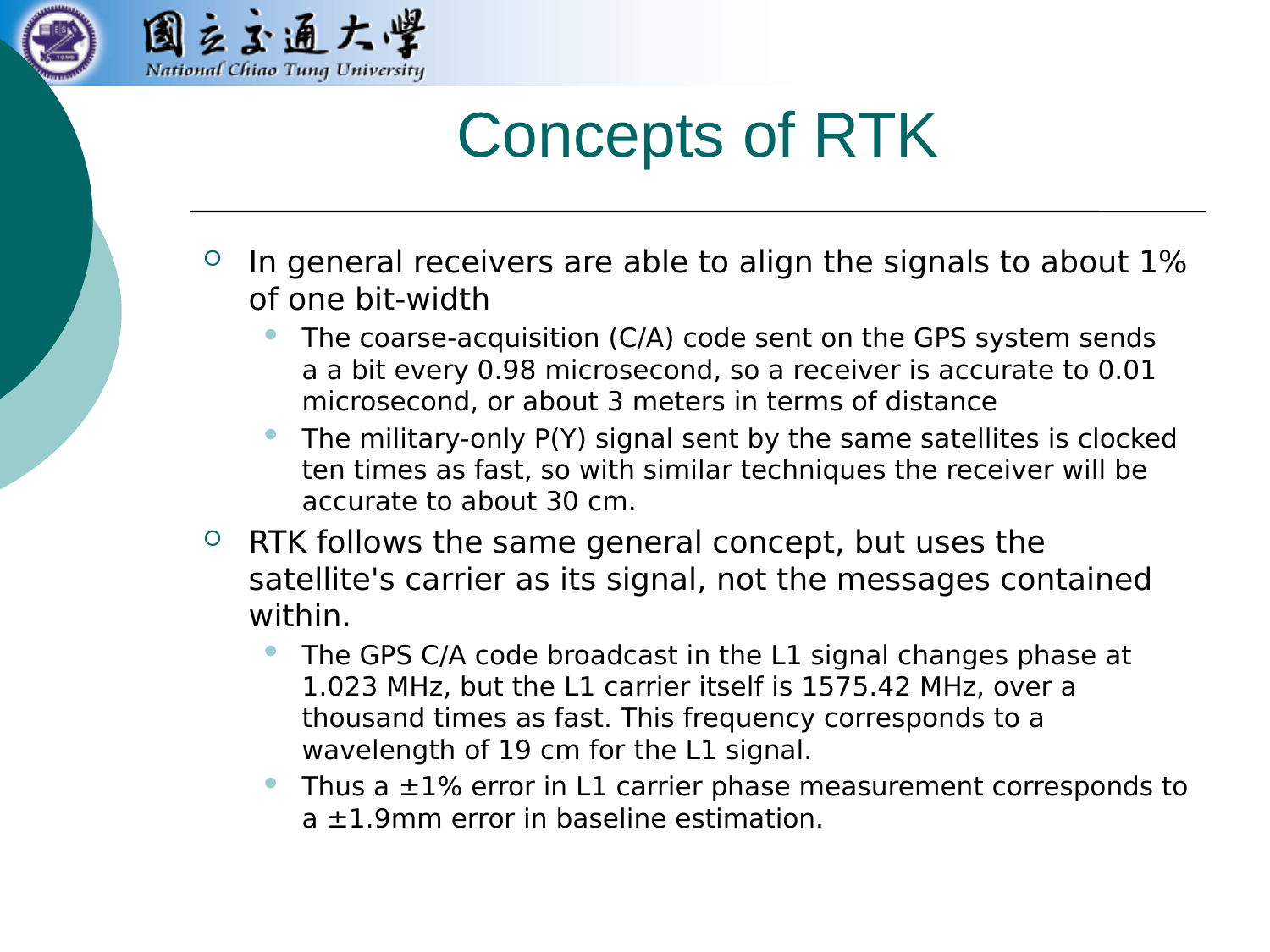

# Concepts of RTK
In general receivers are able to align the signals to about 1% of one bit-width
The coarse-acquisition (C/A) code sent on the GPS system sends a a bit every 0.98 microsecond, so a receiver is accurate to 0.01 microsecond, or about 3 meters in terms of distance
The military-only P(Y) signal sent by the same satellites is clocked ten times as fast, so with similar techniques the receiver will be accurate to about 30 cm.
RTK follows the same general concept, but uses the satellite's carrier as its signal, not the messages contained within.
The GPS C/A code broadcast in the L1 signal changes phase at 1.023 MHz, but the L1 carrier itself is 1575.42 MHz, over a thousand times as fast. This frequency corresponds to a wavelength of 19 cm for the L1 signal.
Thus a ±1% error in L1 carrier phase measurement corresponds to a ±1.9mm error in baseline estimation.